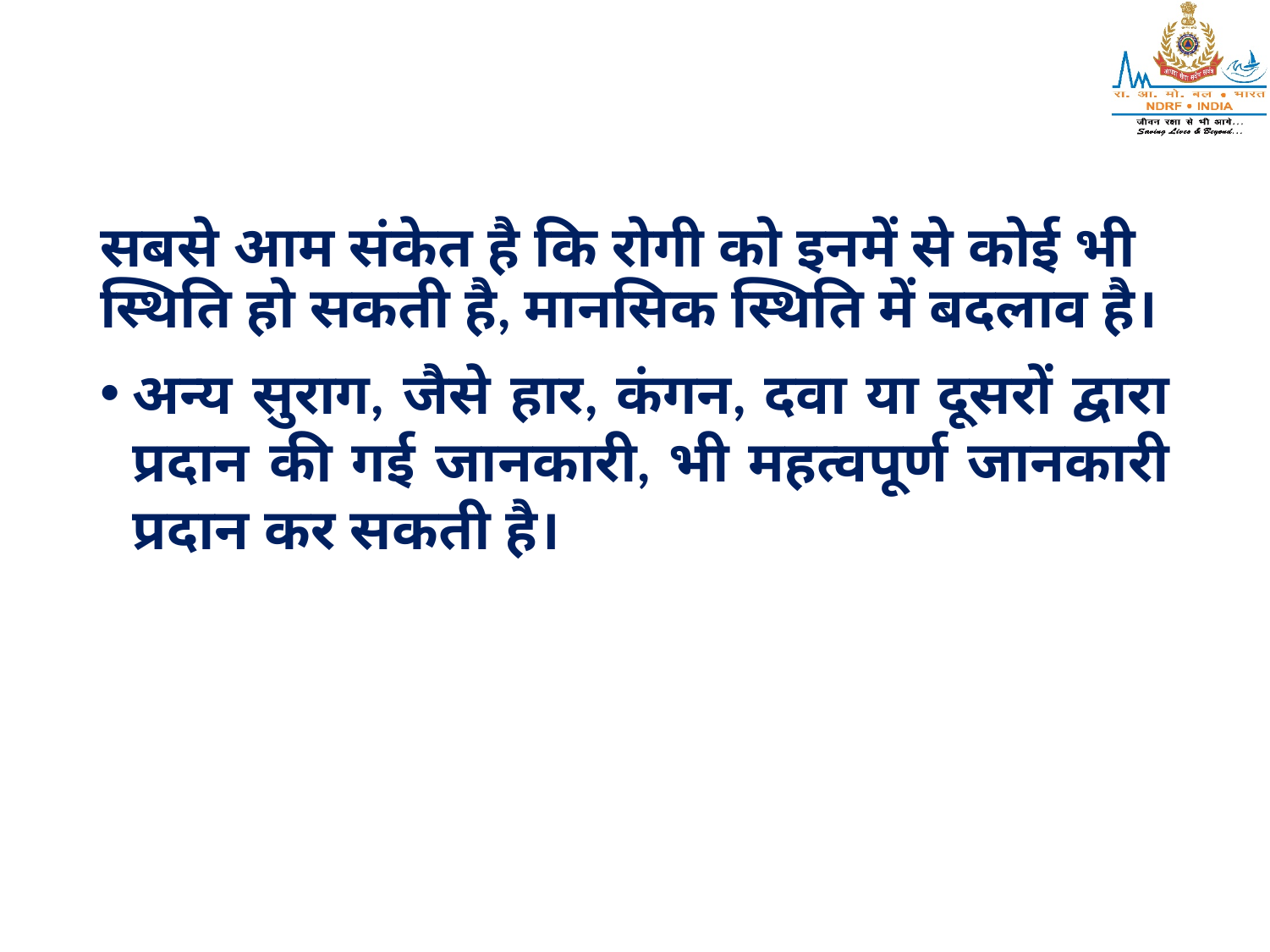

सबसे आम संकेत है कि रोगी को इनमें से कोई भी स्थिति हो सकती है, मानसिक स्थिति में बदलाव है।
अन्य सुराग, जैसे हार, कंगन, दवा या दूसरों द्वारा प्रदान की गई जानकारी, भी महत्वपूर्ण जानकारी प्रदान कर सकती है।